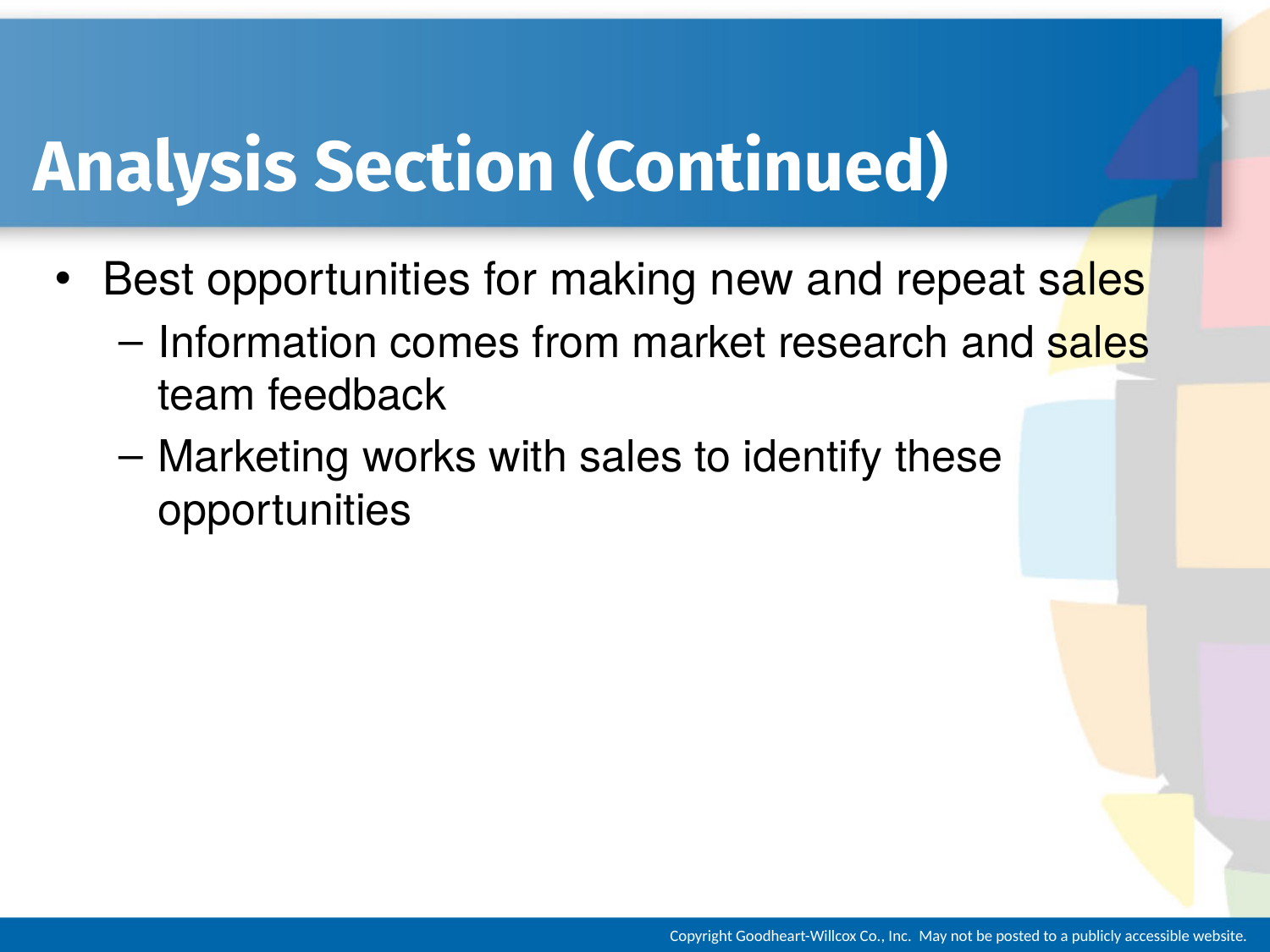

# Analysis Section (Continued)
Best opportunities for making new and repeat sales
Information comes from market research and sales team feedback
Marketing works with sales to identify these opportunities